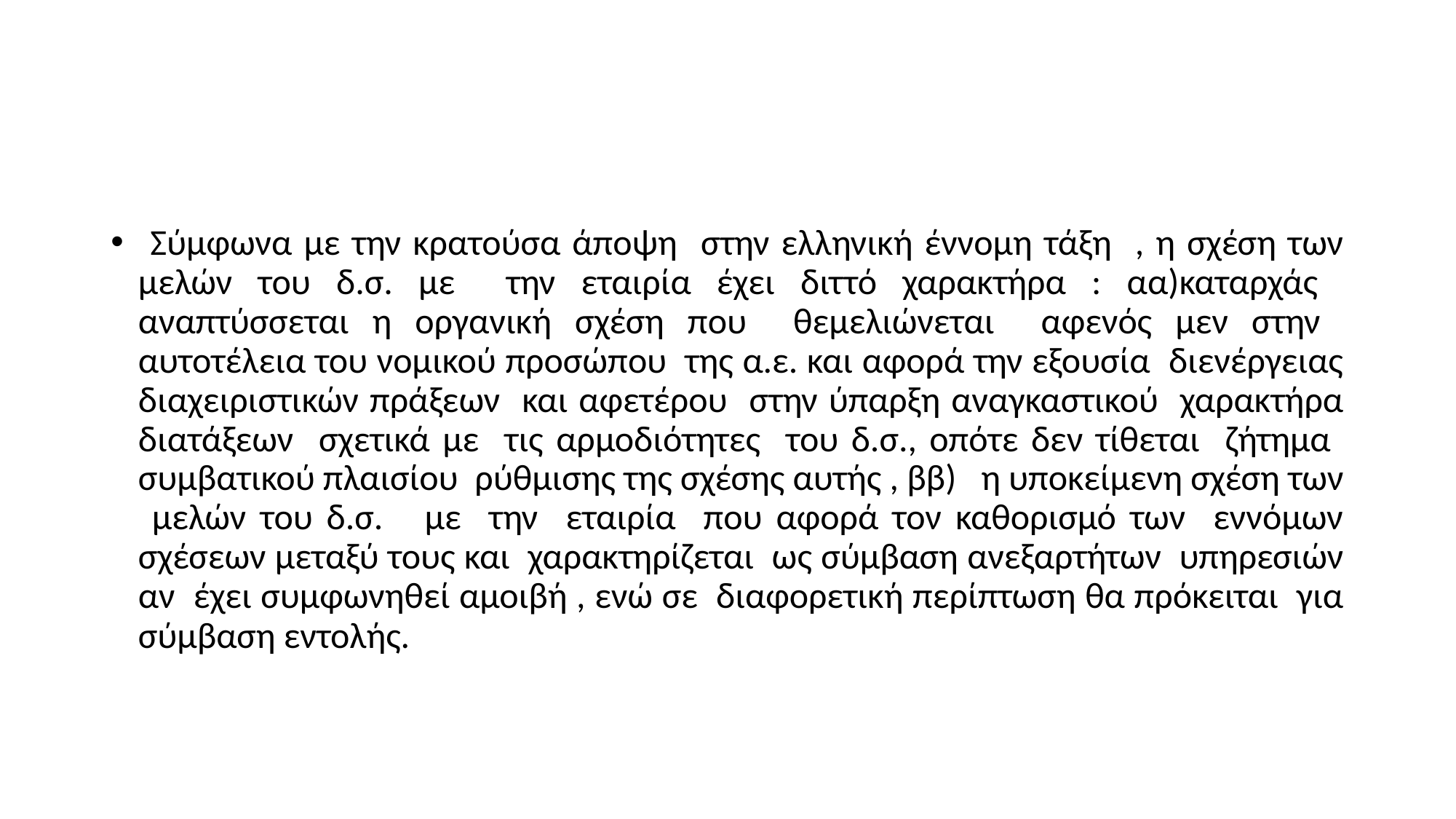

#
 Σύμφωνα με την κρατούσα άποψη  στην ελληνική έννομη τάξη  , η σχέση των μελών του δ.σ. με  την εταιρία έχει διττό χαρακτήρα : αα)καταρχάς  αναπτύσσεται η οργανική σχέση που  θεμελιώνεται  αφενός μεν στην  αυτοτέλεια του νομικού προσώπου  της α.ε. και αφορά την εξουσία  διενέργειας διαχειριστικών πράξεων  και αφετέρου  στην ύπαρξη αναγκαστικού  χαρακτήρα διατάξεων  σχετικά με  τις αρμοδιότητες  του δ.σ., οπότε δεν τίθεται  ζήτημα  συμβατικού πλαισίου  ρύθμισης της σχέσης αυτής , ββ)   η υποκείμενη σχέση των  μελών του δ.σ.   με  την  εταιρία  που αφορά τον καθορισμό των  εννόμων σχέσεων μεταξύ τους και  χαρακτηρίζεται  ως σύμβαση ανεξαρτήτων  υπηρεσιών αν  έχει συμφωνηθεί αμοιβή , ενώ σε  διαφορετική περίπτωση θα πρόκειται  για σύμβαση εντολής.